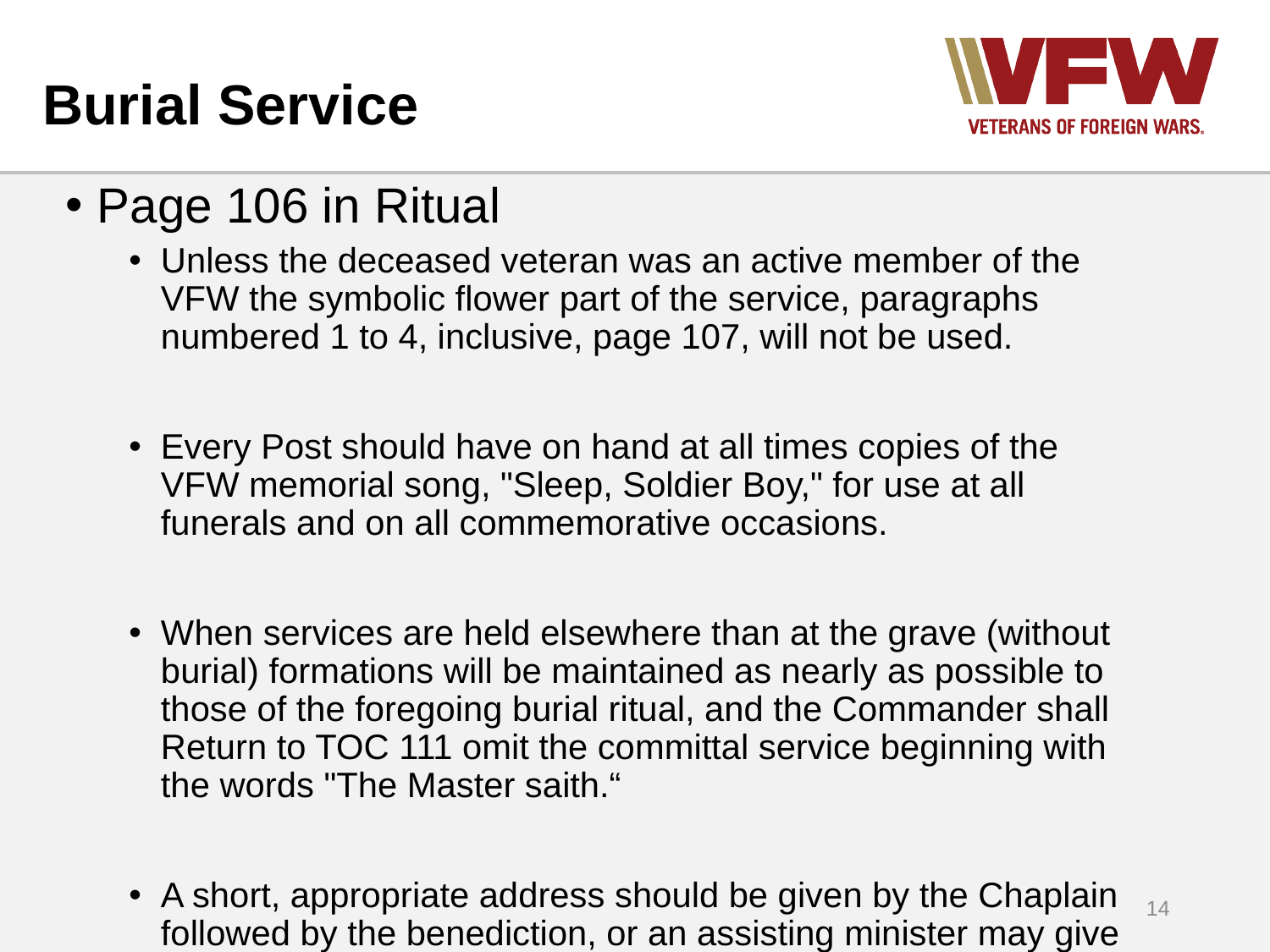

# Burial Service
Page 106 in Ritual
Unless the deceased veteran was an active member of the VFW the symbolic flower part of the service, paragraphs numbered 1 to 4, inclusive, page 107, will not be used.

Every Post should have on hand at all times copies of the VFW memorial song, "Sleep, Soldier Boy," for use at all funerals and on all commemorative occasions.

When services are held elsewhere than at the grave (without burial) formations will be maintained as nearly as possible to those of the foregoing burial ritual, and the Commander shall Return to TOC 111 omit the committal service beginning with the words "The Master saith.“

A short, appropriate address should be given by the Chaplain followed by the benediction, or an assisting minister may give this address and benediction.

14